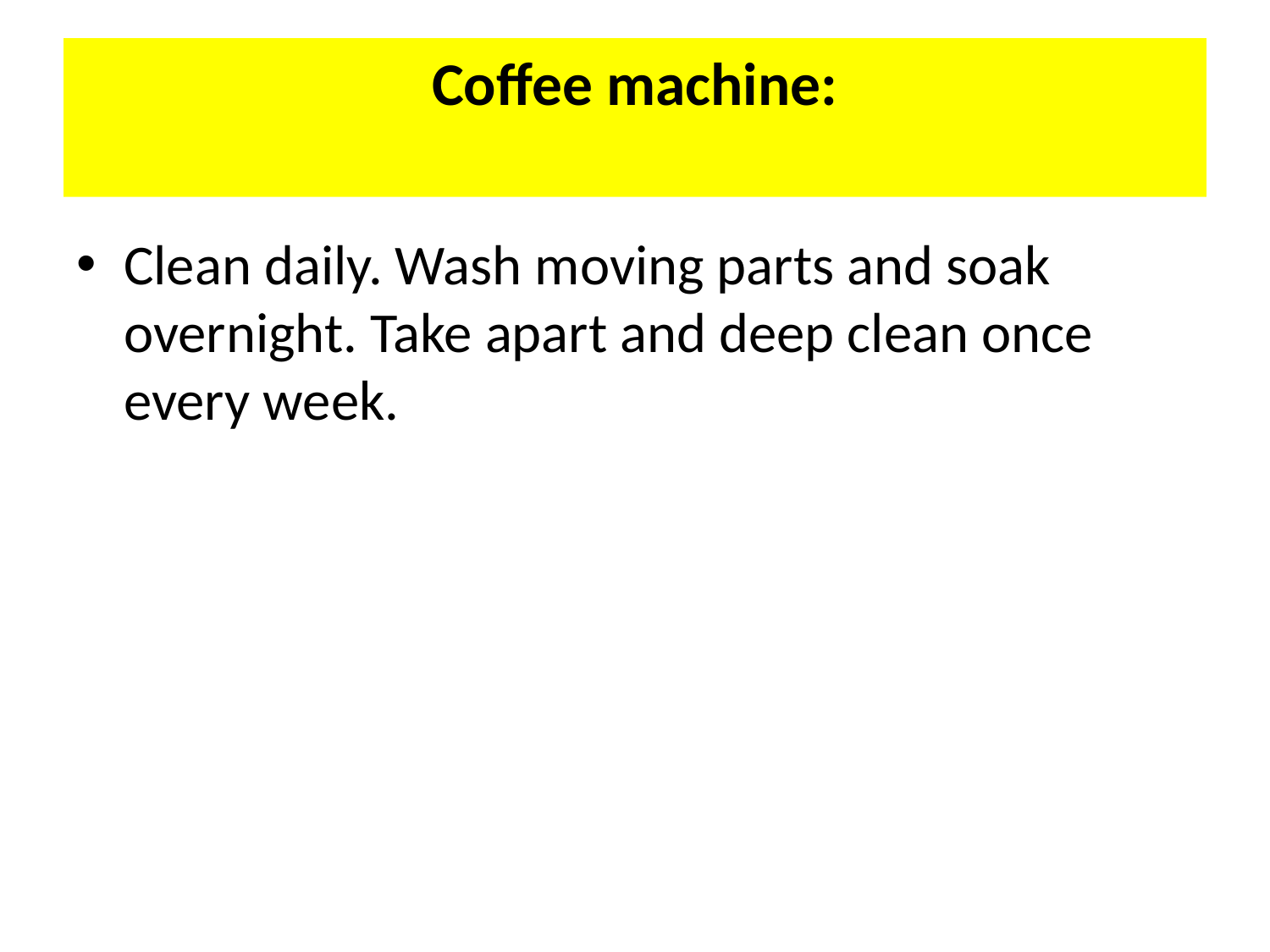

# Coffee machine:
Clean daily. Wash moving parts and soak overnight. Take apart and deep clean once every week.